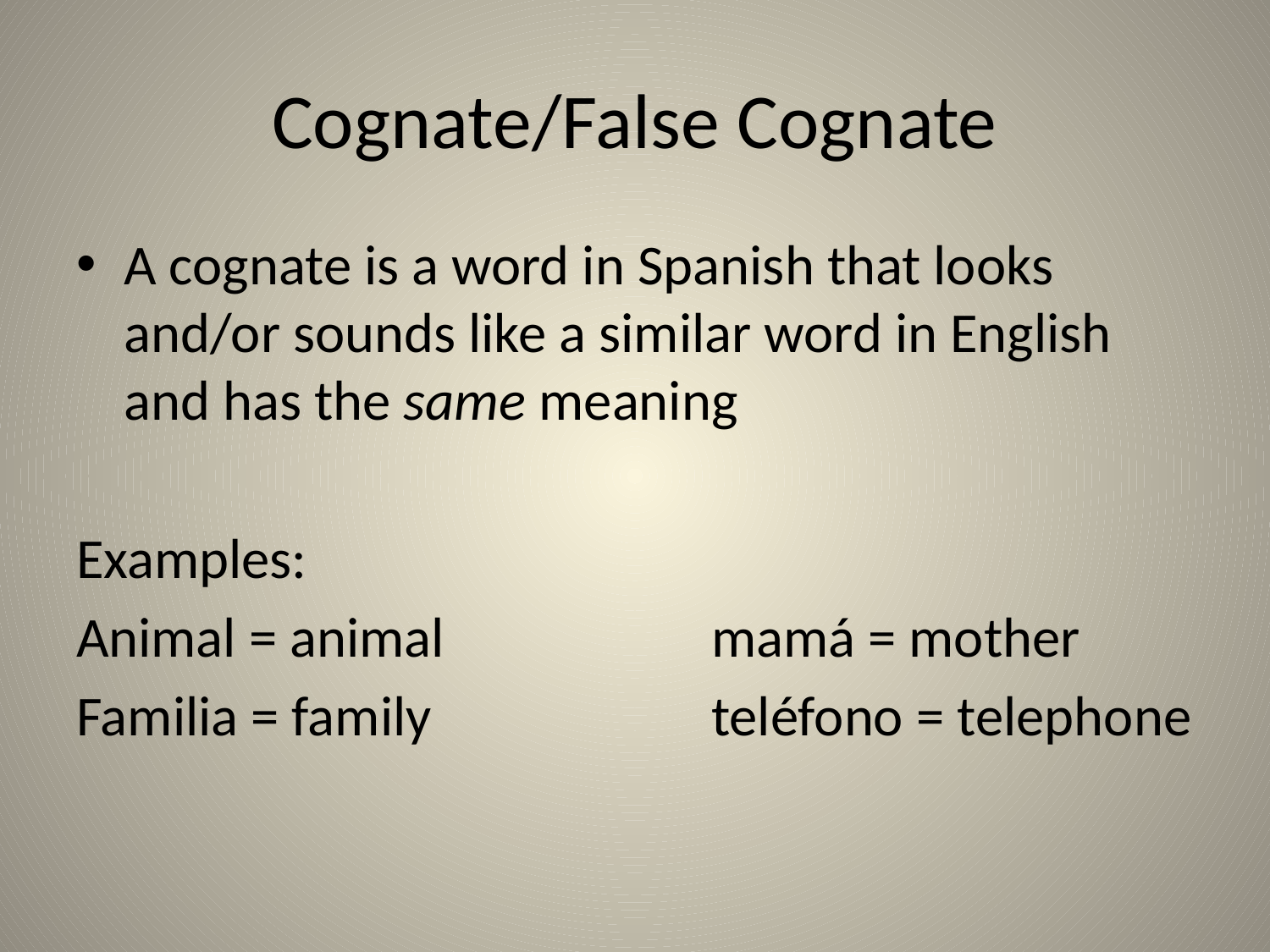

# Cognate/False Cognate
A cognate is a word in Spanish that looks and/or sounds like a similar word in English and has the same meaning

Examples:
Animal = animal			mamá = mother
Familia = family			teléfono = telephone